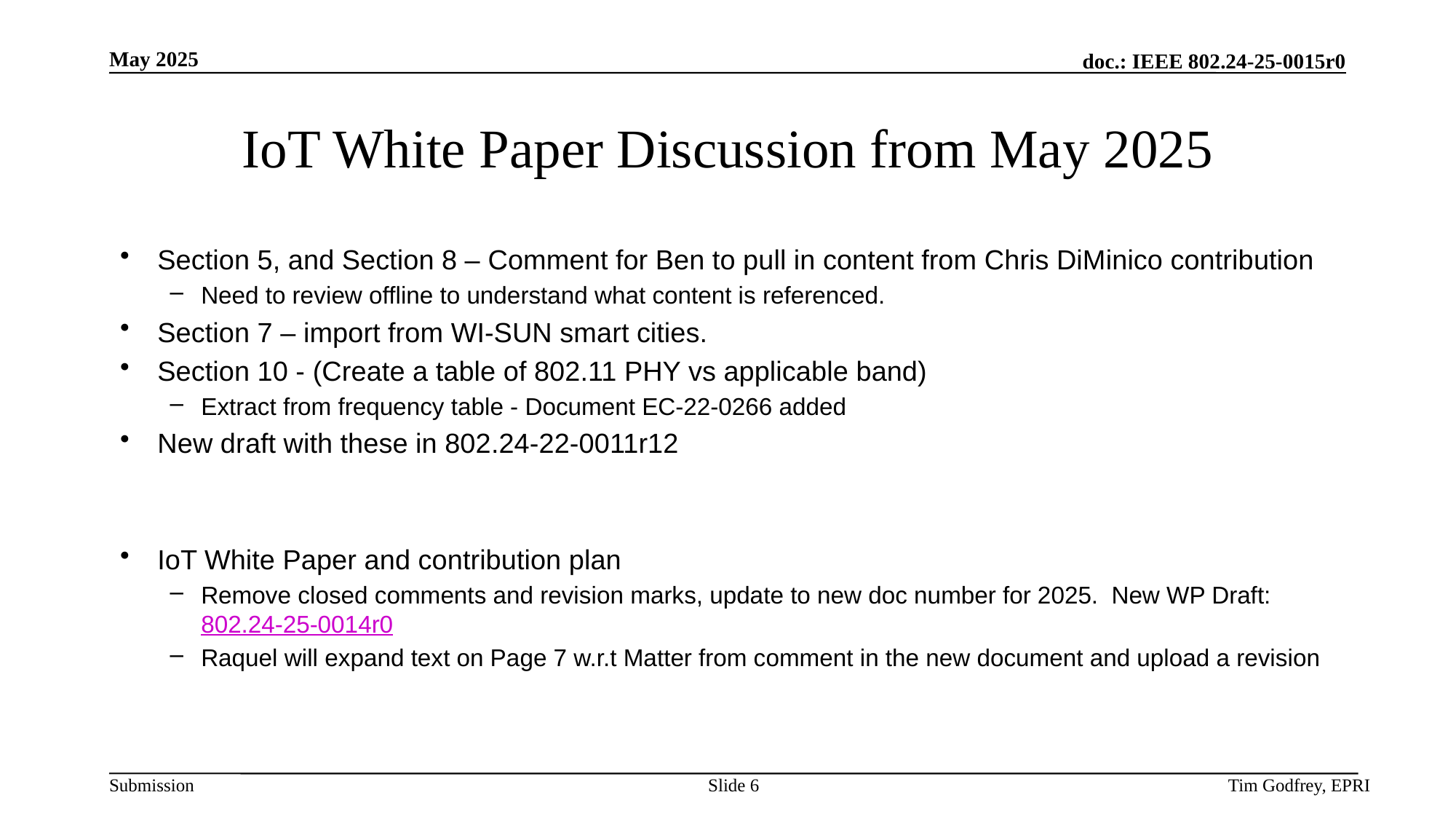

# IoT White Paper Discussion from May 2025
Section 5, and Section 8 – Comment for Ben to pull in content from Chris DiMinico contribution
Need to review offline to understand what content is referenced.
Section 7 – import from WI-SUN smart cities.
Section 10 - (Create a table of 802.11 PHY vs applicable band)
Extract from frequency table - Document EC-22-0266 added
New draft with these in 802.24-22-0011r12

IoT White Paper and contribution plan
Remove closed comments and revision marks, update to new doc number for 2025.  New WP Draft: 802.24-25-0014r0
Raquel will expand text on Page 7 w.r.t Matter from comment in the new document and upload a revision

Slide 6
Tim Godfrey, EPRI